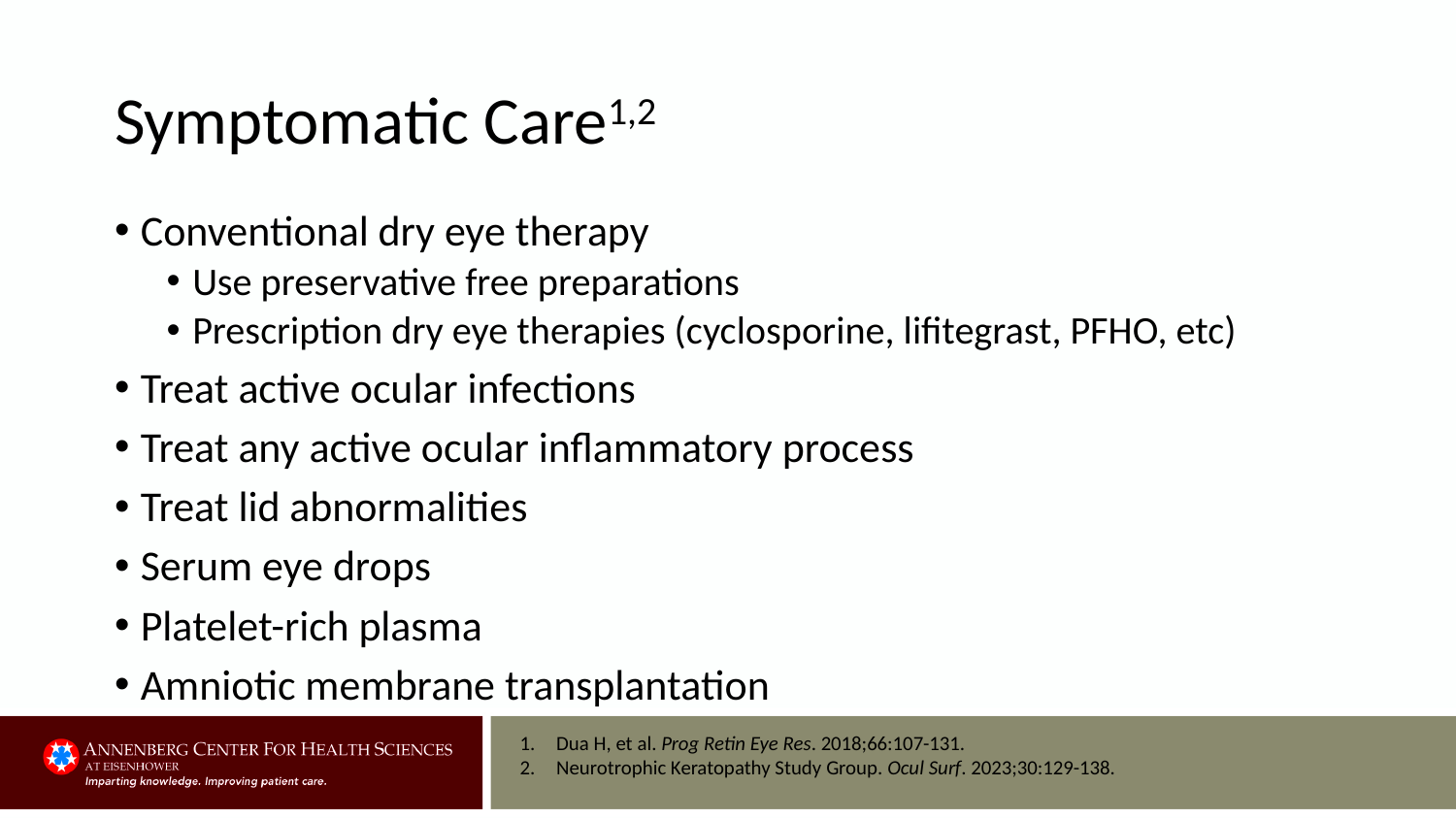

# Symptomatic Care1,2
Conventional dry eye therapy
Use preservative free preparations
Prescription dry eye therapies (cyclosporine, lifitegrast, PFHO, etc)
Treat active ocular infections
Treat any active ocular inflammatory process
Treat lid abnormalities
Serum eye drops
Platelet-rich plasma
Amniotic membrane transplantation
Dua H, et al. Prog Retin Eye Res. 2018;66:107-131.
Neurotrophic Keratopathy Study Group. Ocul Surf. 2023;30:129-138.